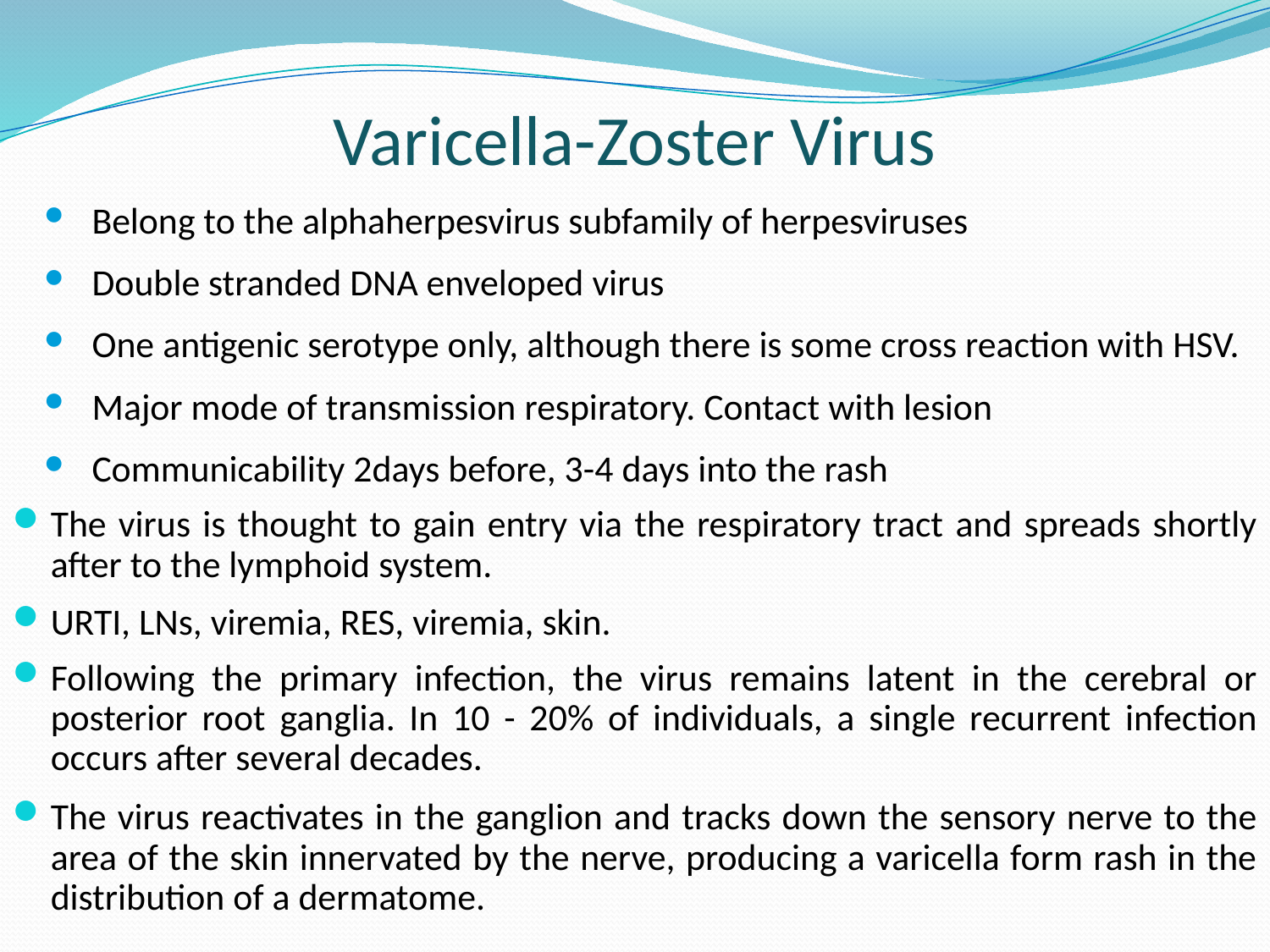

Varicella-Zoster Virus
Belong to the alphaherpesvirus subfamily of herpesviruses
Double stranded DNA enveloped virus
One antigenic serotype only, although there is some cross reaction with HSV.
Major mode of transmission respiratory. Contact with lesion
Communicability 2days before, 3-4 days into the rash
The virus is thought to gain entry via the respiratory tract and spreads shortly after to the lymphoid system.
URTI, LNs, viremia, RES, viremia, skin.
Following the primary infection, the virus remains latent in the cerebral or posterior root ganglia. In 10 - 20% of individuals, a single recurrent infection occurs after several decades.
The virus reactivates in the ganglion and tracks down the sensory nerve to the area of the skin innervated by the nerve, producing a varicella form rash in the distribution of a dermatome.